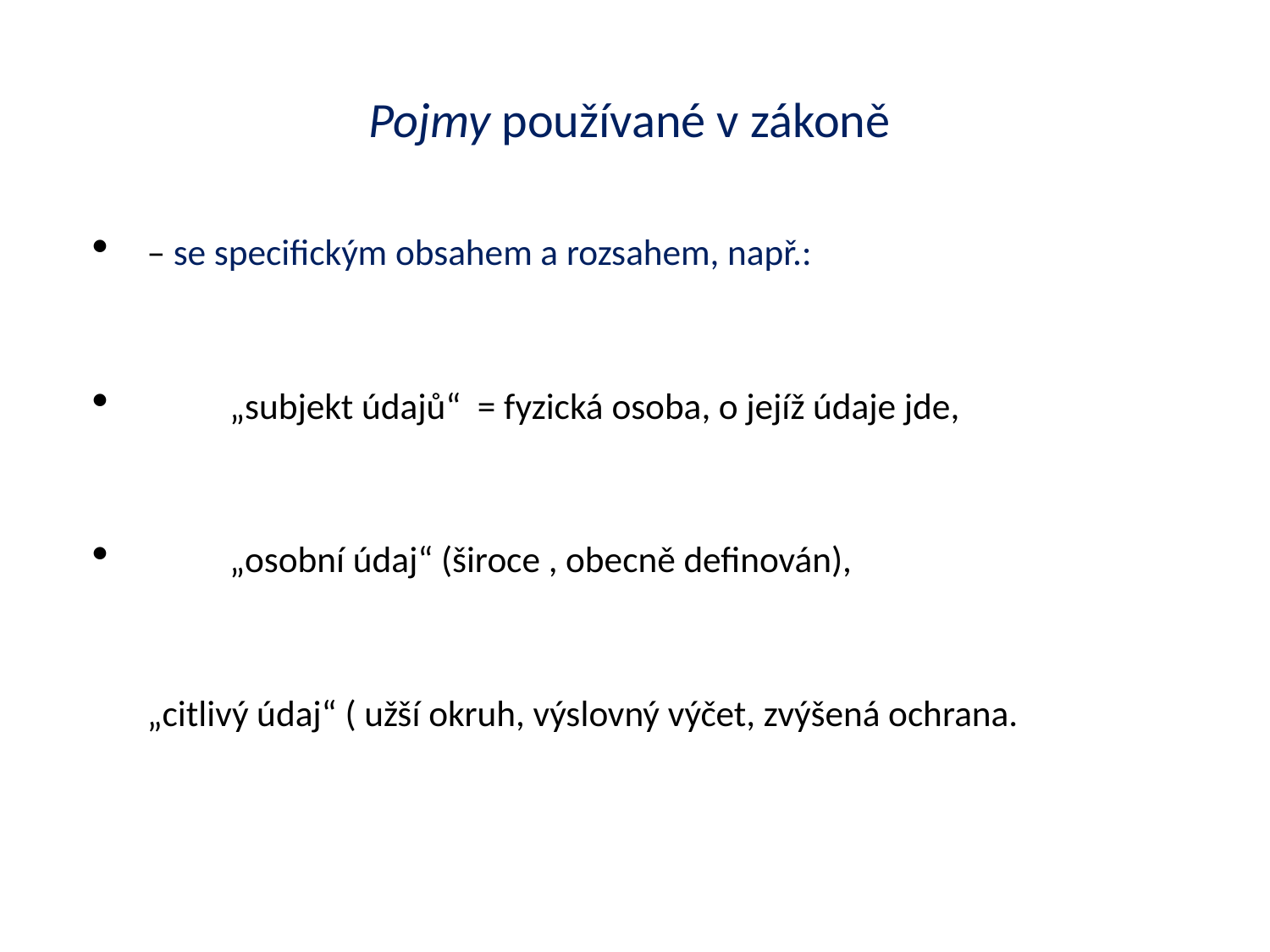

# Pojmy používané v zákoně
– se specifickým obsahem a rozsahem, např.:

    	„subjekt údajů“  = fyzická osoba, o jejíž údaje jde,

 	„osobní údaj“ (široce , obecně definován),

	„citlivý údaj“ ( užší okruh, výslovný výčet, zvýšená ochrana.